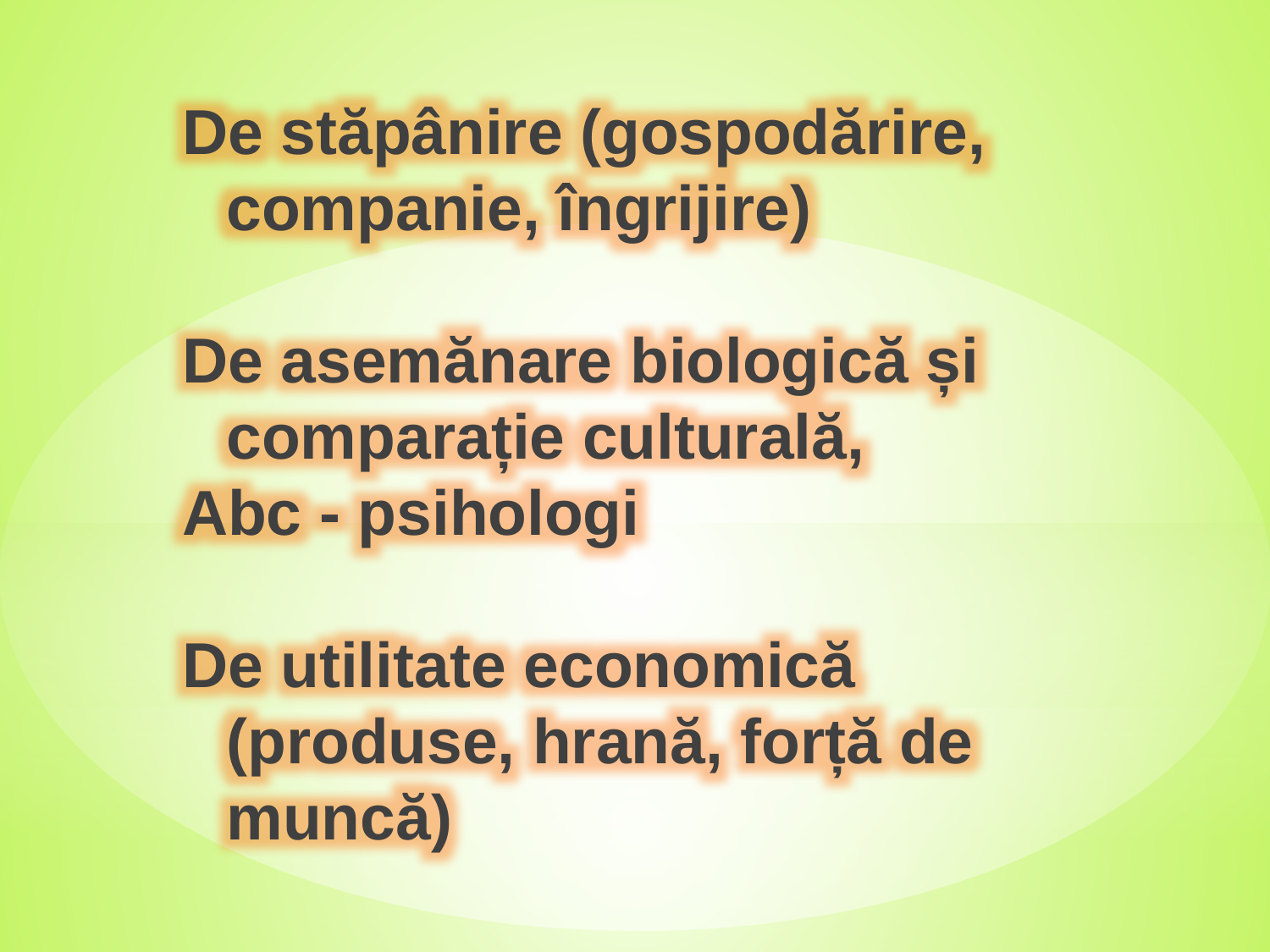

De stăpânire (gospodărire, companie, îngrijire)

De asemănare biologică și comparație culturală,
Abc - psihologi

De utilitate economică (produse, hrană, forță de muncă)